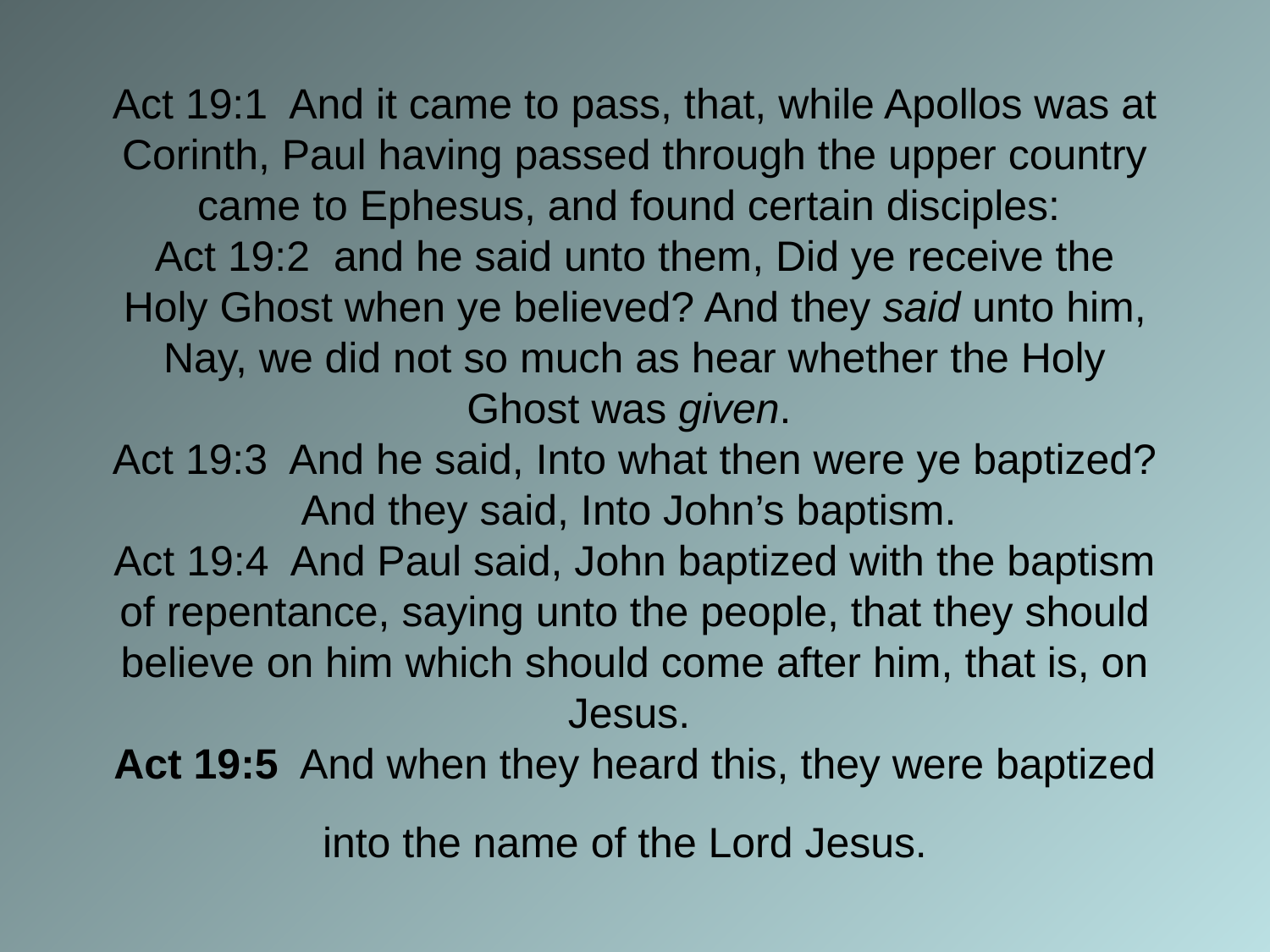

# Act 19:1  And it came to pass, that, while Apollos was at Corinth, Paul having passed through the upper country came to Ephesus, and found certain disciples: Act 19:2  and he said unto them, Did ye receive the Holy Ghost when ye believed? And they said unto him, Nay, we did not so much as hear whether the Holy Ghost was given. Act 19:3  And he said, Into what then were ye baptized? And they said, Into John’s baptism. Act 19:4  And Paul said, John baptized with the baptism of repentance, saying unto the people, that they should believe on him which should come after him, that is, on Jesus. Act 19:5  And when they heard this, they were baptized into the name of the Lord Jesus.